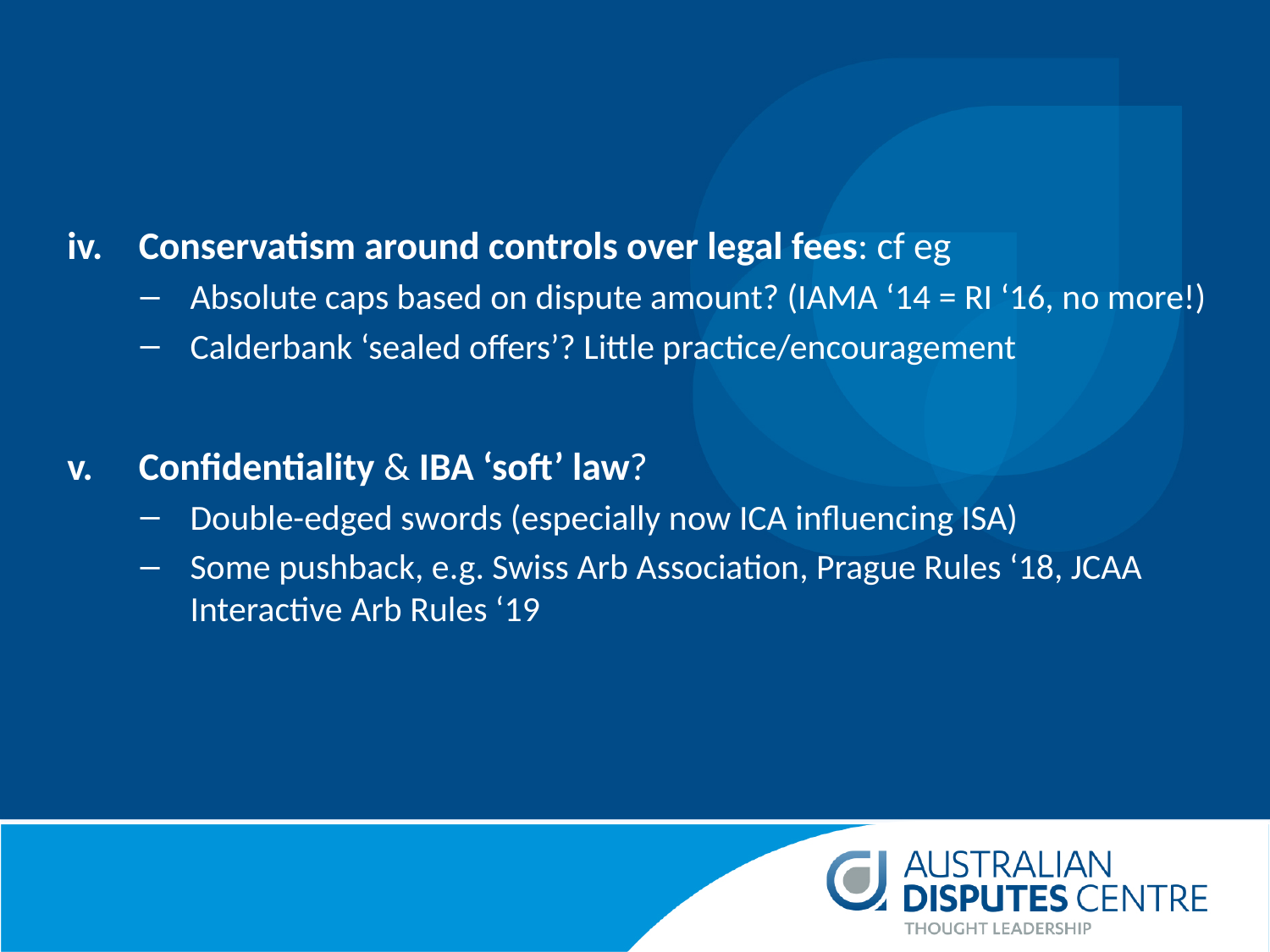

#
Conservatism around controls over legal fees: cf eg
Absolute caps based on dispute amount? (IAMA ‘14 = RI ‘16, no more!)
Calderbank ‘sealed offers’? Little practice/encouragement

Confidentiality & IBA ‘soft’ law?
Double-edged swords (especially now ICA influencing ISA)
Some pushback, e.g. Swiss Arb Association, Prague Rules ‘18, JCAA Interactive Arb Rules ‘19